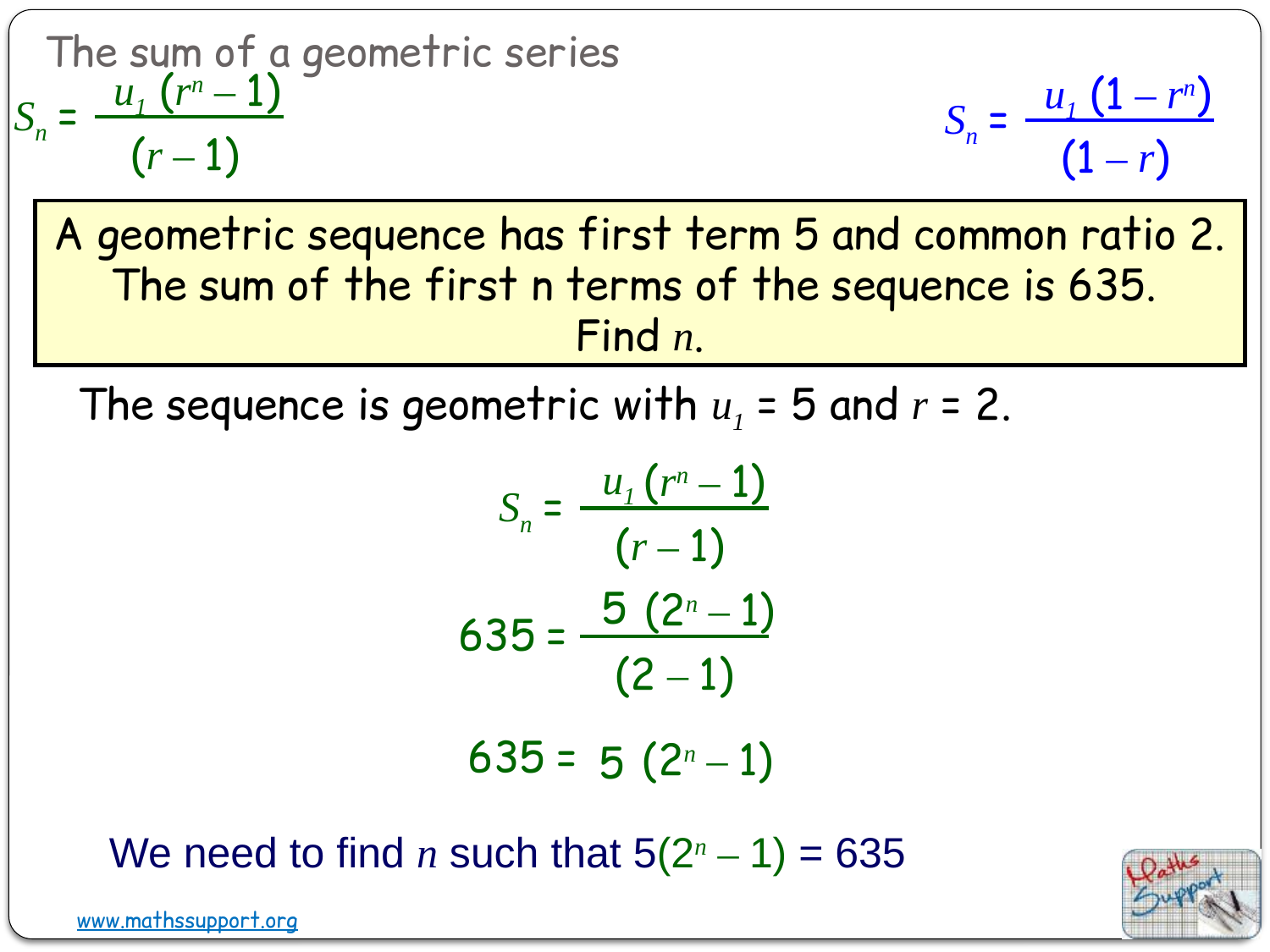

The sum of a geometric series
(rn – 1)
u1
(1 – rn)
u1
Sn =
Sn =
(r – 1)
(1 – r)
A geometric sequence has first term 5 and common ratio 2. The sum of the first n terms of the sequence is 635.
Find n.
The sequence is geometric with u1 = 5 and r = 2.
u1
(rn – 1)
Sn =
(r – 1)
5
(2n – 1)
635 =
(2 – 1)
635 =
(2n – 1)
5
We need to find n such that 5(2n – 1) = 635